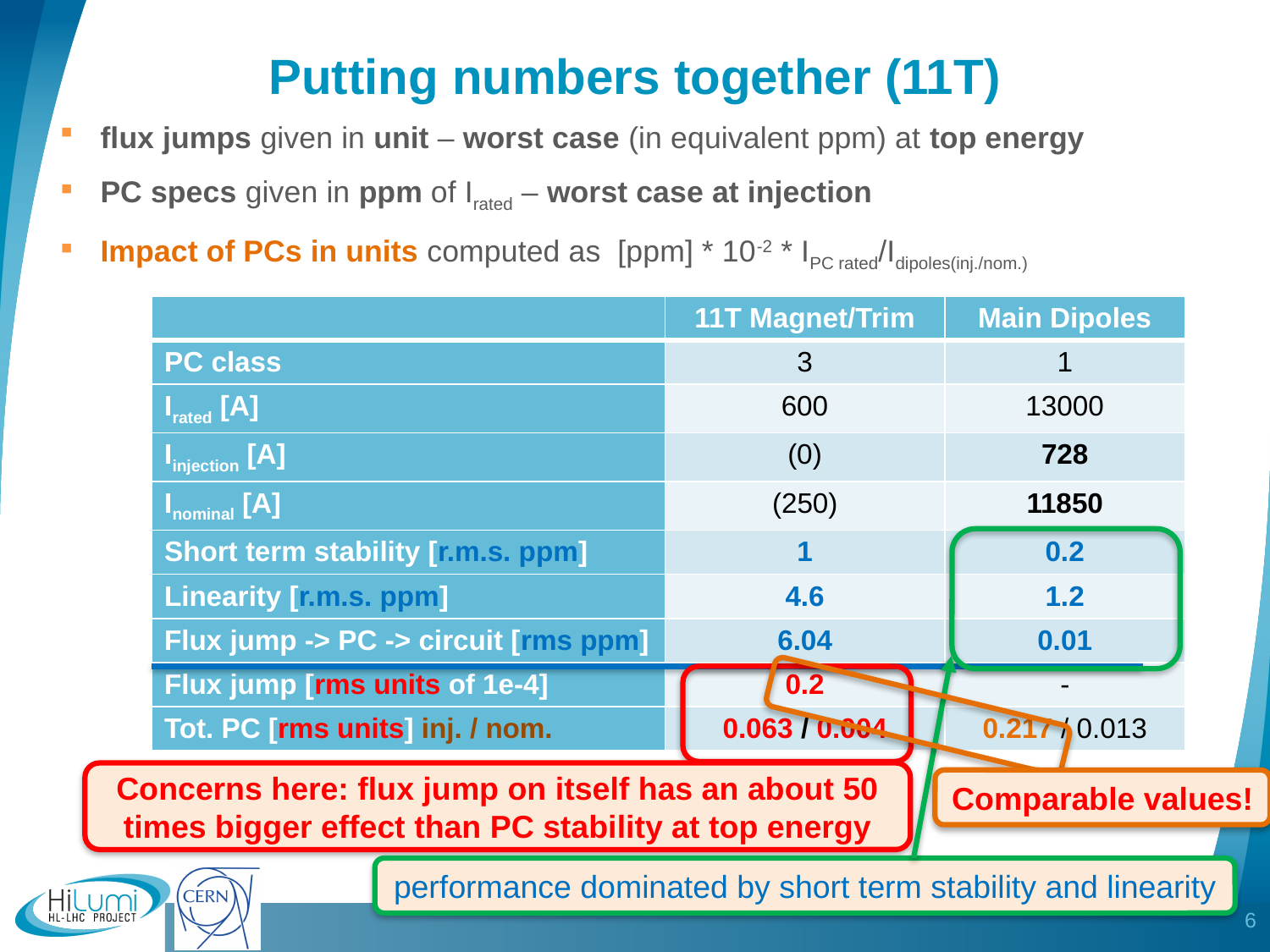

# Putting numbers together (11T)
flux jumps given in unit – worst case (in equivalent ppm) at top energy
PC specs given in ppm of Irated – worst case at injection
Impact of PCs in units computed as  [ppm] * 10-2 * IPC rated/Idipoles(inj./nom.)
|  | 11T Magnet/Trim | Main Dipoles |
| --- | --- | --- |
| PC class | 3 | 1 |
| Irated [A] | 600 | 13000 |
| Iinjection [A] | (0) | 728 |
| Inominal [A] | (250) | 11850 |
| Short term stability [r.m.s. ppm] | 1 | 0.2 |
| Linearity [r.m.s. ppm] | 4.6 | 1.2 |
| Flux jump -> PC -> circuit [rms ppm] | 6.04 | 0.01 |
| Flux jump [rms units of 1e-4] | 0.2 | - |
| Tot. PC [rms units] inj. / nom. | 0.063 / 0.004 | 0.217 / 0.013 |

Concerns here: flux jump on itself has an about 50 times bigger effect than PC stability at top energy
Comparable values!
performance dominated by short term stability and linearity
6